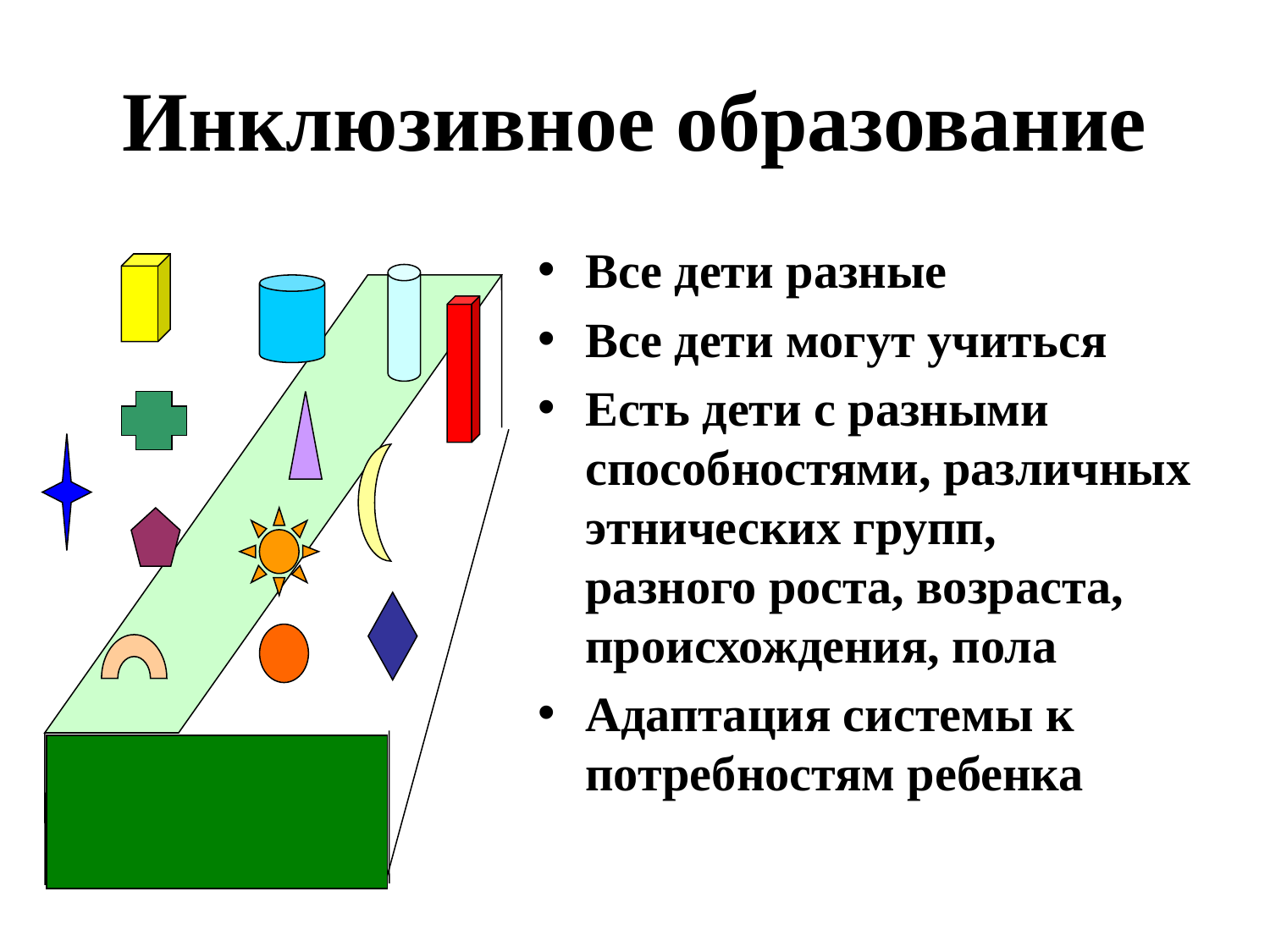

# Инклюзивное образование
Все дети разные
Все дети могут учиться
Есть дети с разными способностями, различных этнических групп,
разного роста, возраста,
происхождения, пола
Адаптация системы к потребностям ребенка